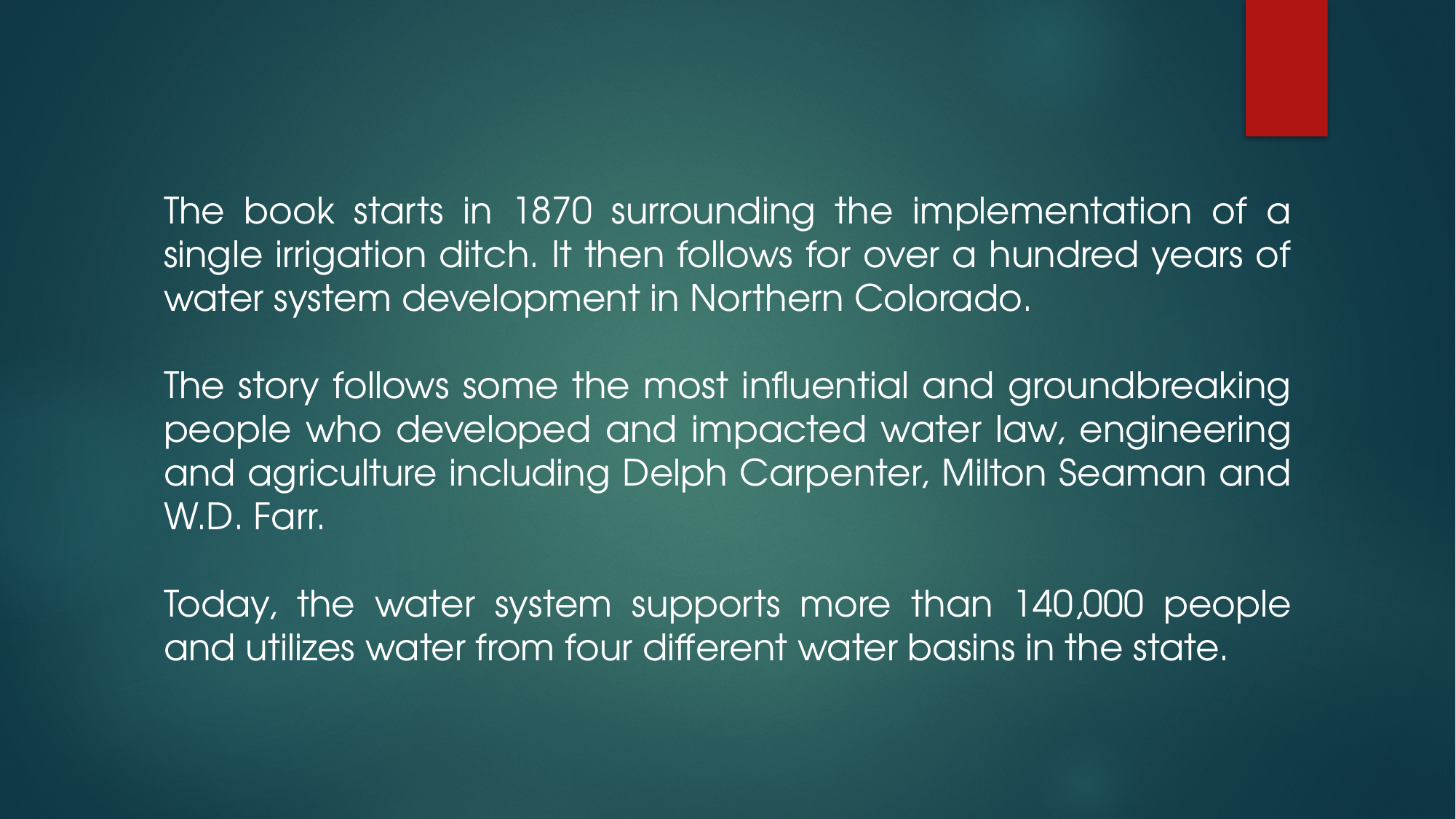

The book starts in 1870 surrounding the implementation of a single irrigation ditch. It then follows for over a hundred years of water system development in Northern Colorado.

The story follows some the most influential and groundbreaking people who developed and impacted water law, engineering and agriculture including Delph Carpenter, Milton Seaman and W.D. Farr.

Today, the water system supports more than 140,000 people and utilizes water from four different water basins in the state.